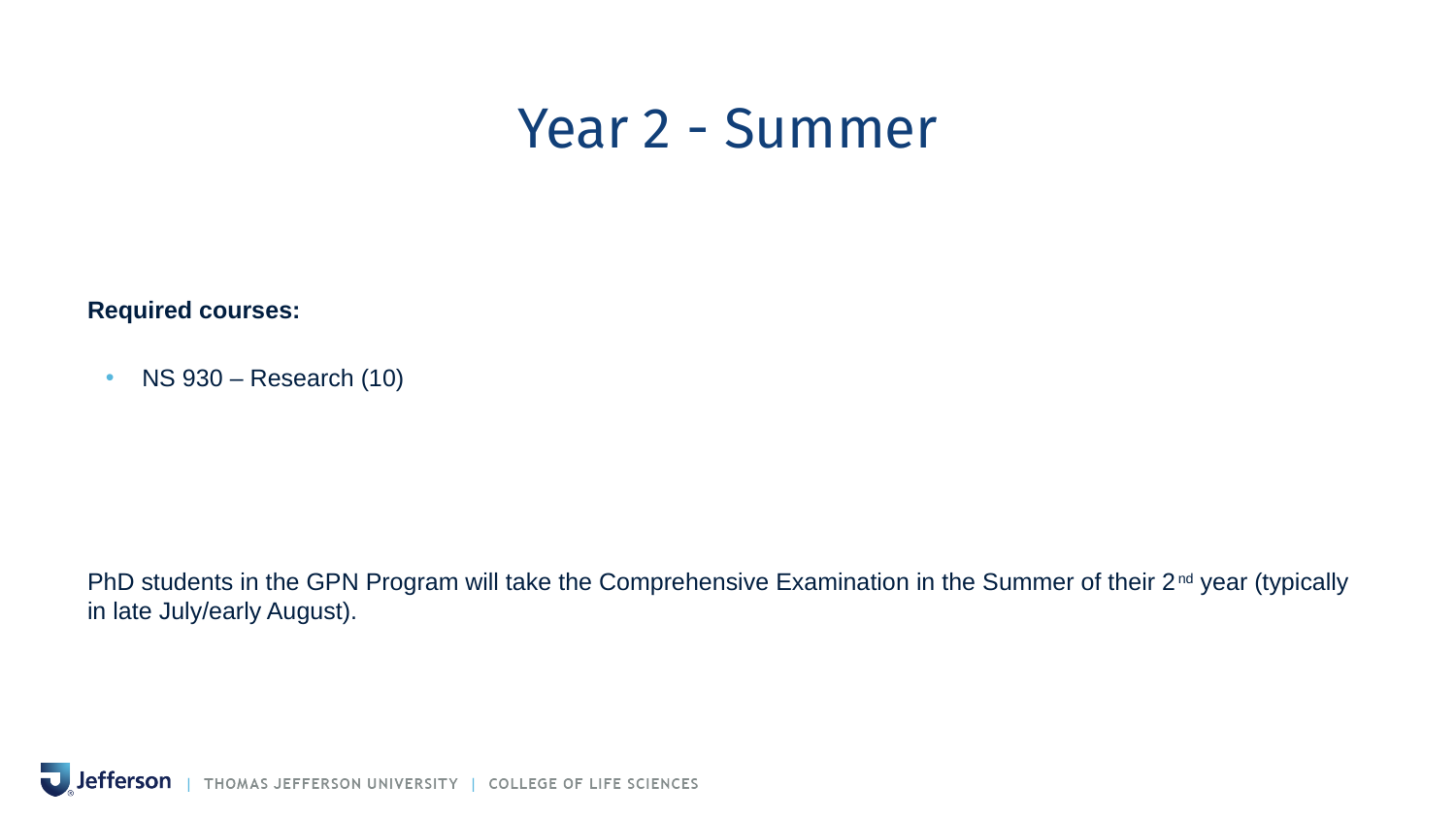

# Year 2 - Summer
Required courses:

NS 930 – Research (10)

PhD students in the GPN Program will take the Comprehensive Examination in the Summer of their 2nd year (typically in late July/early August).